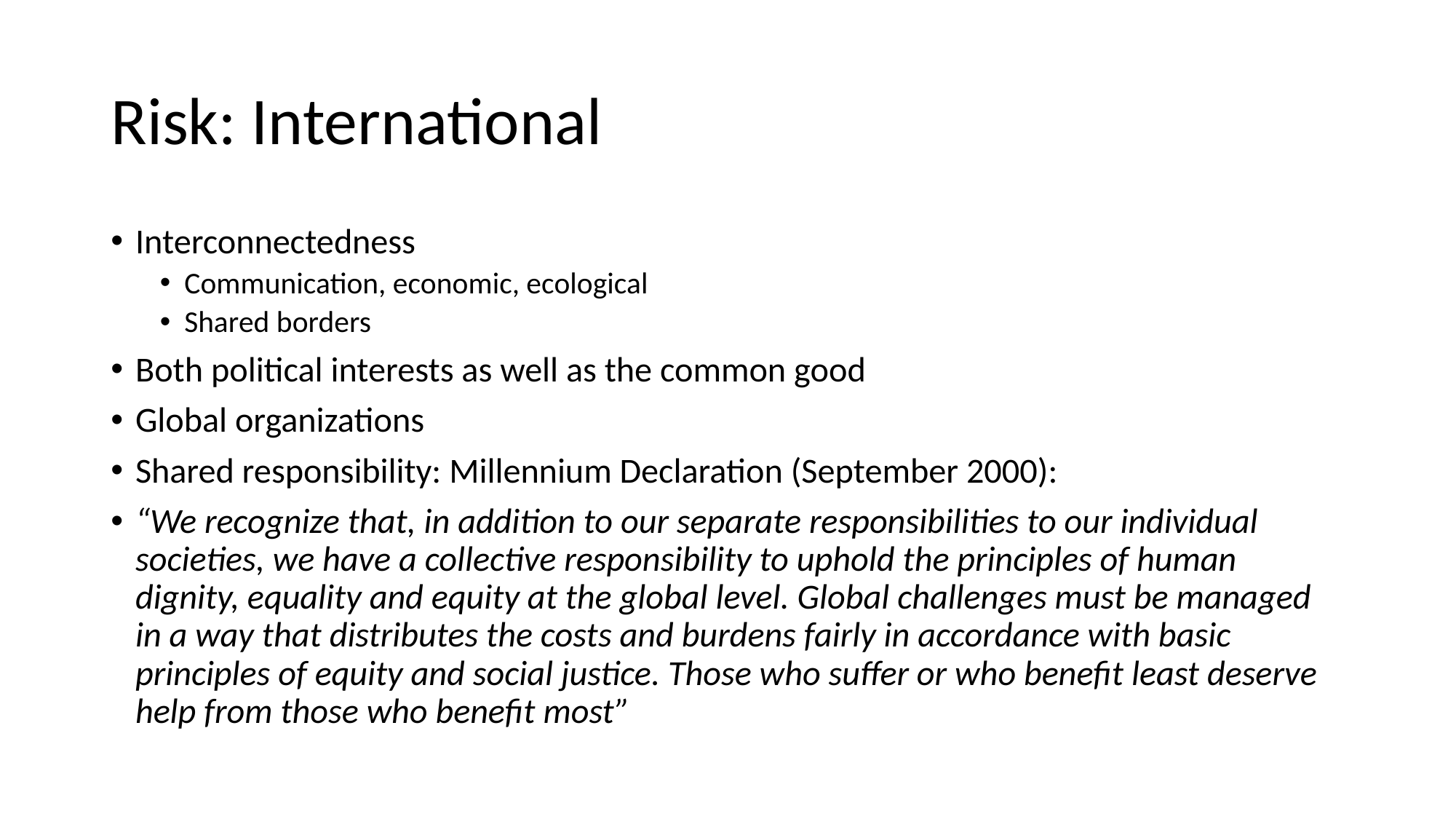

# Risk: International
Interconnectedness
Communication, economic, ecological
Shared borders
Both political interests as well as the common good
Global organizations
Shared responsibility: Millennium Declaration (September 2000):
“We recognize that, in addition to our separate responsibilities to our individual societies, we have a collective responsibility to uphold the principles of human dignity, equality and equity at the global level. Global challenges must be managed in a way that distributes the costs and burdens fairly in accordance with basic principles of equity and social justice. Those who suffer or who benefit least deserve help from those who benefit most”